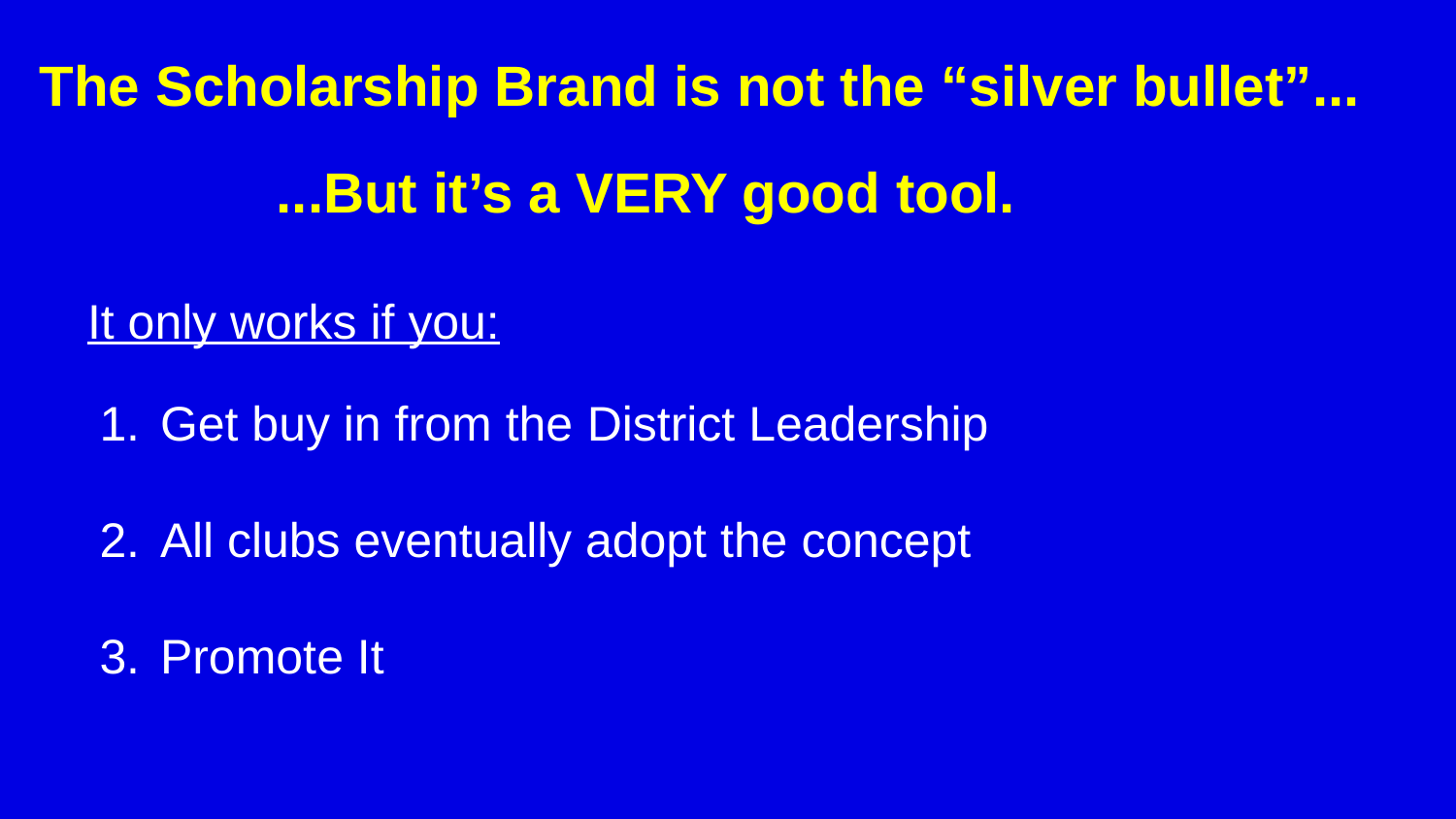

# The Scholarship Brand is not the “silver bullet”...
               ...But it’s a VERY good tool.
It only works if you:

Get buy in from the District Leadership

All clubs eventually adopt the concept

Promote It